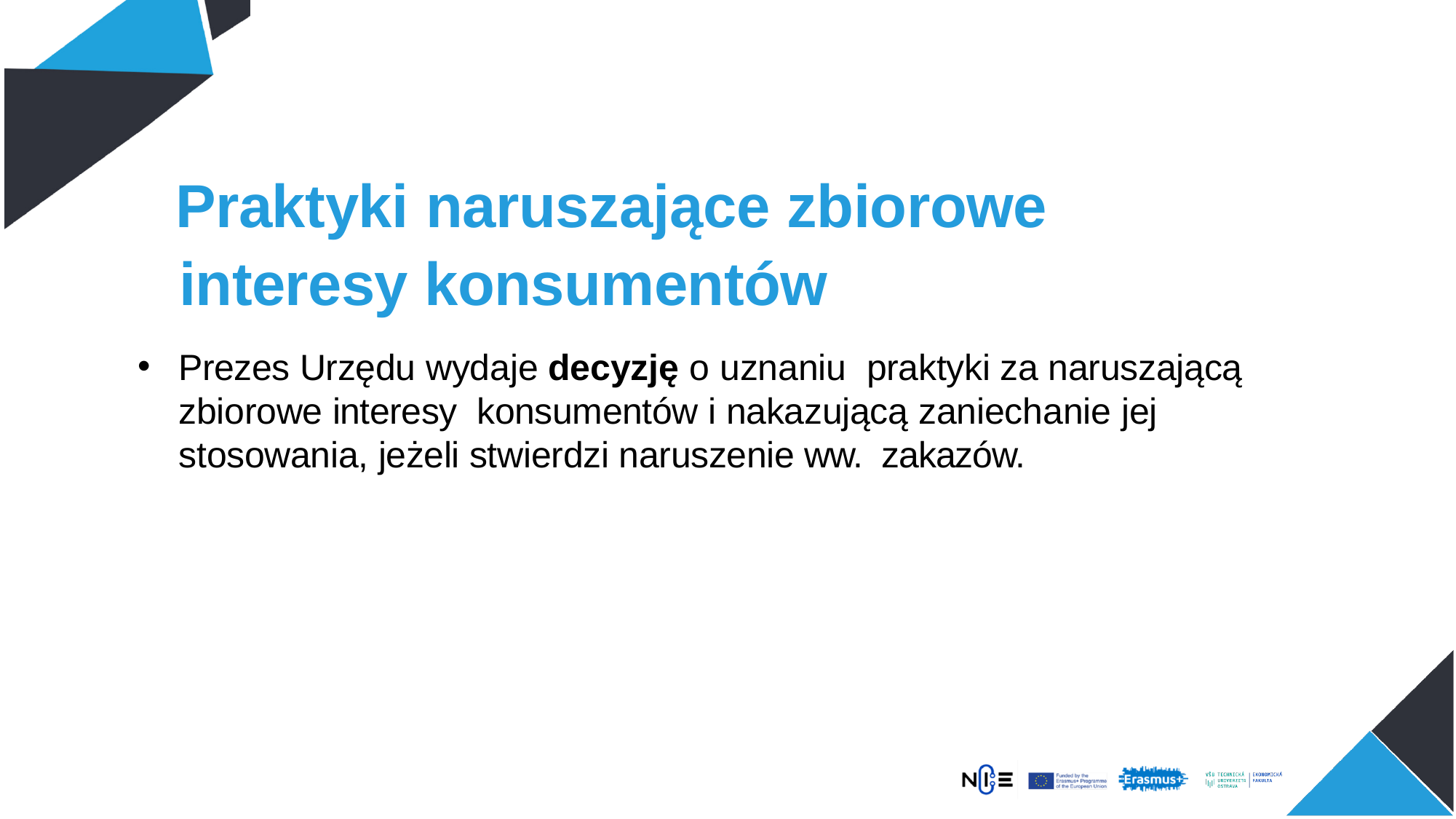

Praktyki naruszające zbiorowe
interesy konsumentów
Prezes Urzędu wydaje decyzję o uznaniu  praktyki za naruszającą zbiorowe interesy  konsumentów i nakazującą zaniechanie jej  stosowania, jeżeli stwierdzi naruszenie ww.  zakazów.